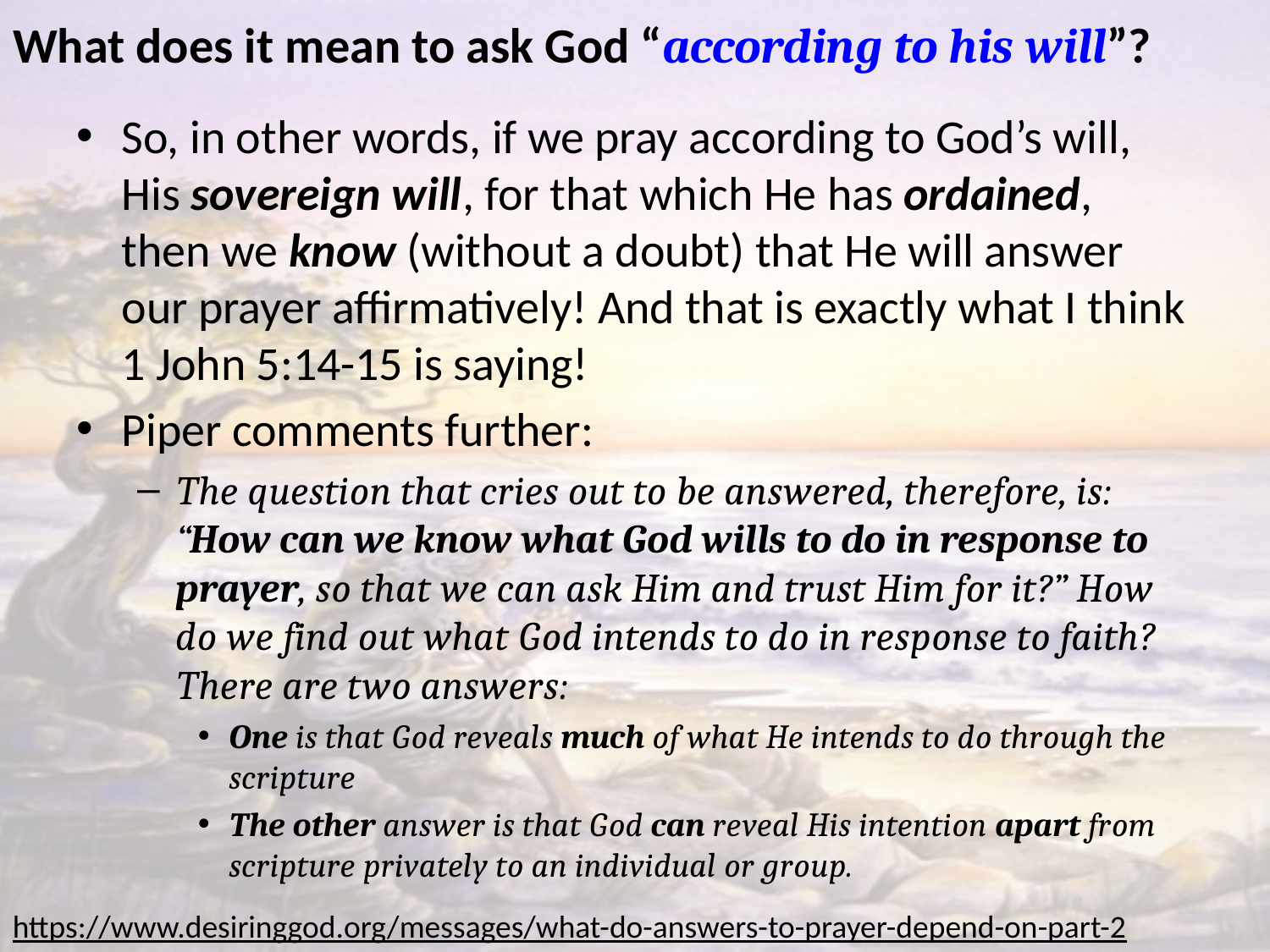

# What does it mean to ask God “according to his will”?
So, in other words, if we pray according to God’s will, His sovereign will, for that which He has ordained, then we know (without a doubt) that He will answer our prayer affirmatively! And that is exactly what I think 1 John 5:14-15 is saying!
Piper comments further:
The question that cries out to be answered, therefore, is: “How can we know what God wills to do in response to prayer, so that we can ask Him and trust Him for it?” How do we find out what God intends to do in response to faith? There are two answers:
One is that God reveals much of what He intends to do through the scripture
The other answer is that God can reveal His intention apart from scripture privately to an individual or group.
https://www.desiringgod.org/messages/what-do-answers-to-prayer-depend-on-part-2